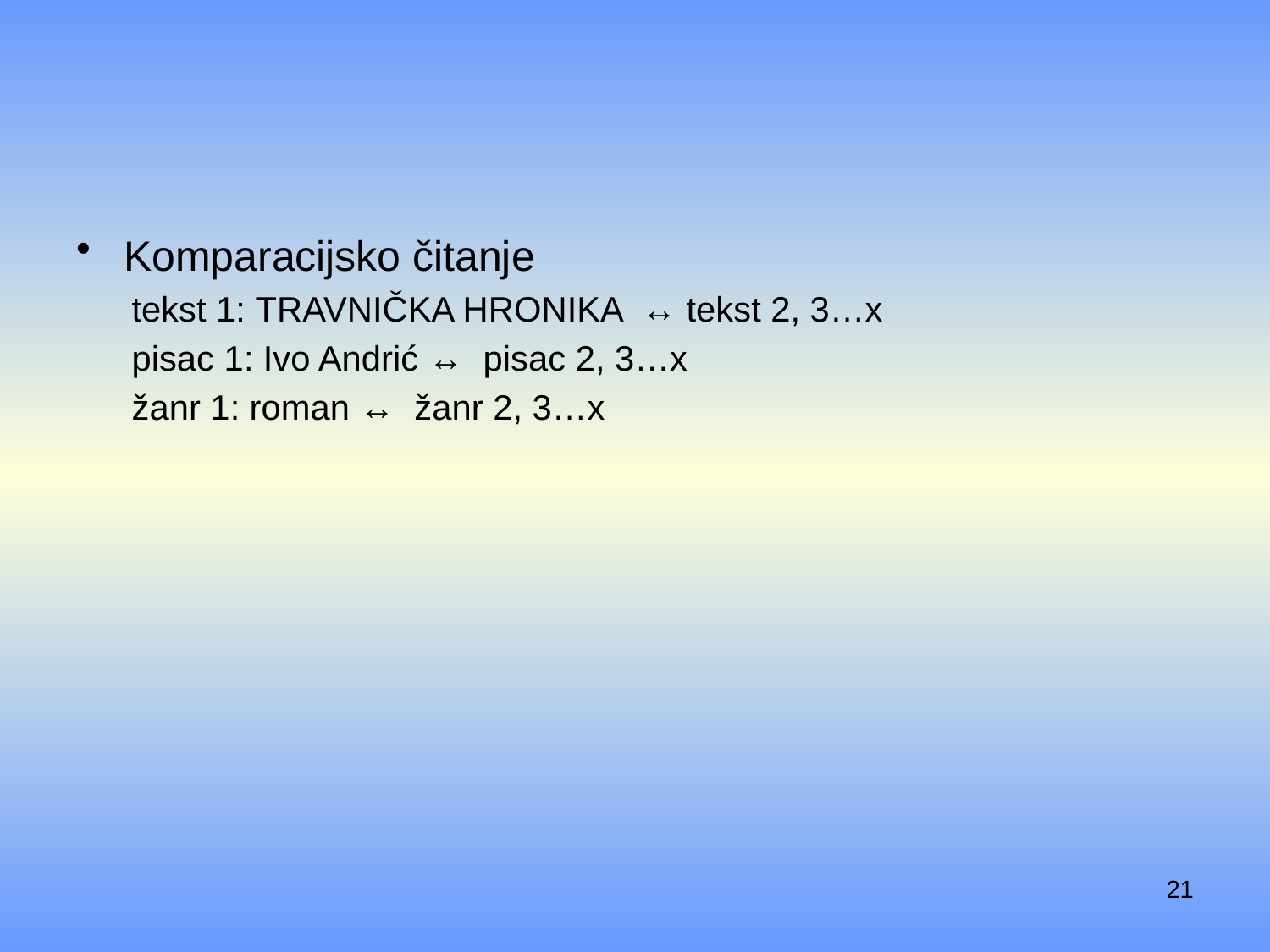

#
Komparacijsko čitanje
tekst 1: Travnička hronika  ↔ tekst 2, 3…x
pisac 1: Ivo Andrić ↔  pisac 2, 3…x
žanr 1: roman ↔  žanr 2, 3…x

21